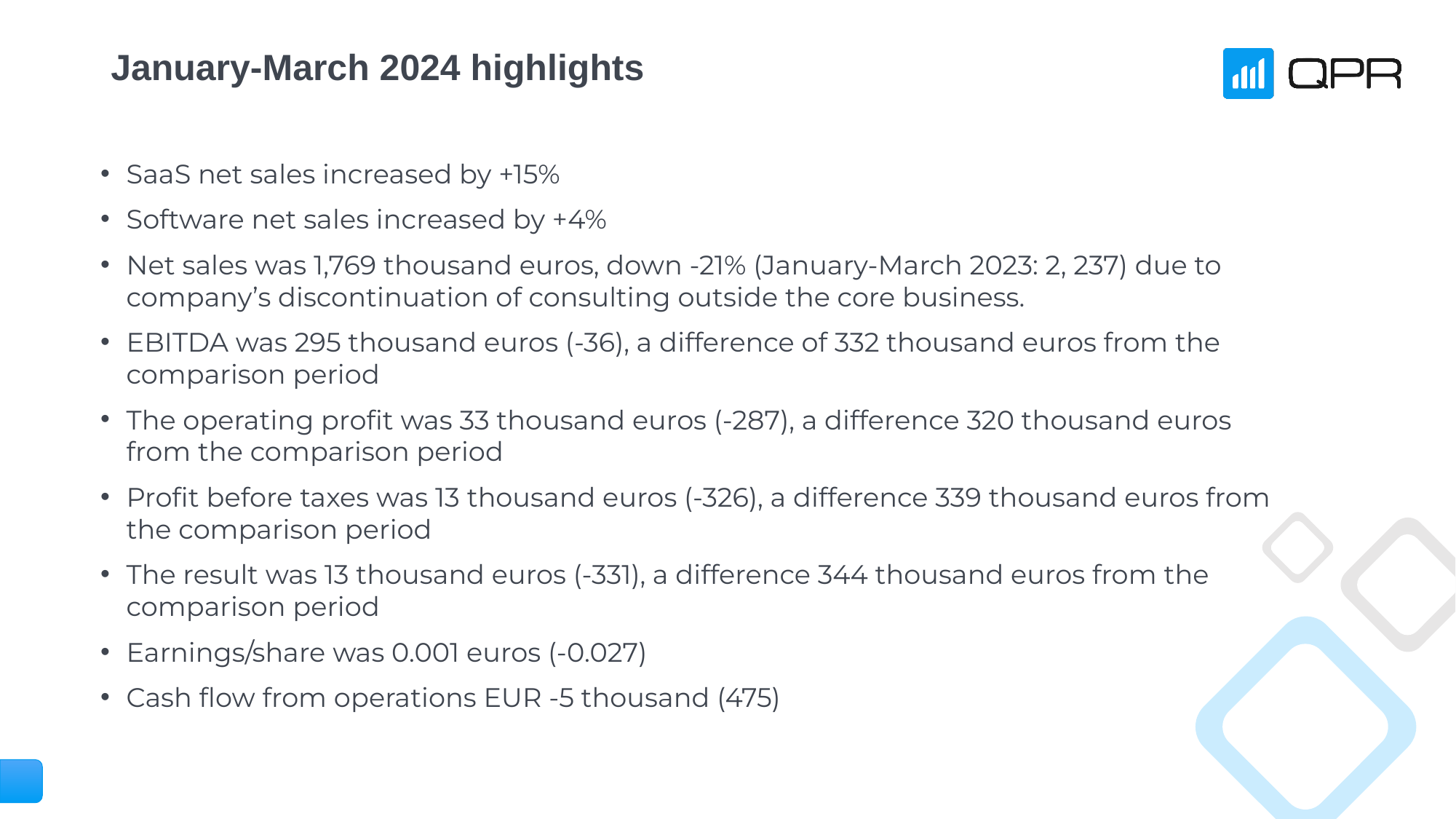

# January-March 2024 highlights
SaaS net sales increased by +15%
Software net sales increased by +4%
Net sales was 1,769 thousand euros, down -21% (January-March 2023: 2, 237) due to company’s discontinuation of consulting outside the core business.
EBITDA was 295 thousand euros (-36), a difference of 332 thousand euros from the comparison period
The operating profit was 33 thousand euros (-287), a difference 320 thousand euros from the comparison period
Profit before taxes was 13 thousand euros (-326), a difference 339 thousand euros from the comparison period
The result was 13 thousand euros (-331), a difference 344 thousand euros from the comparison period
Earnings/share was 0.001 euros (-0.027)
Cash flow from operations EUR -5 thousand (475)